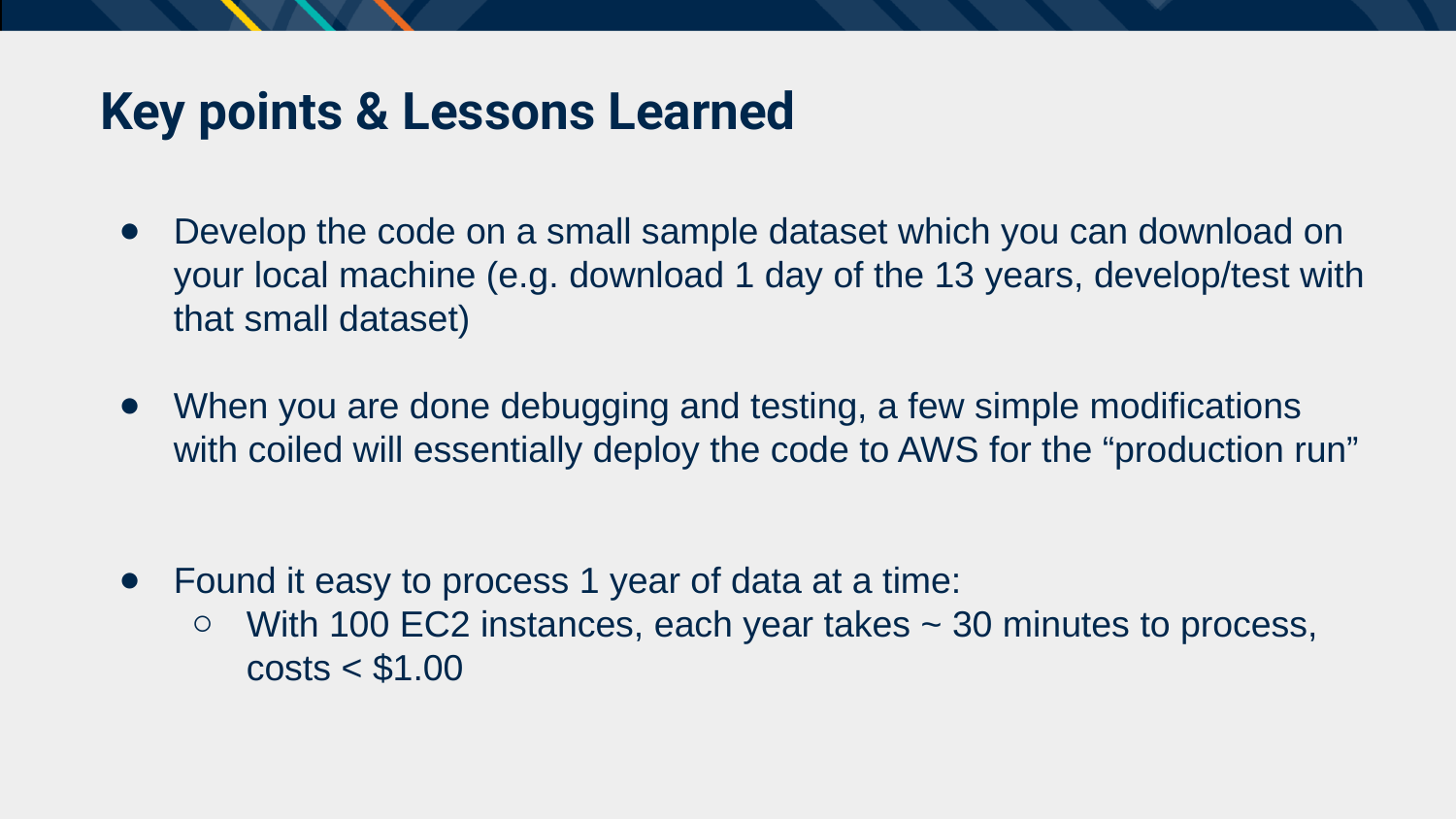

# Key points & Lessons Learned
Develop the code on a small sample dataset which you can download on your local machine (e.g. download 1 day of the 13 years, develop/test with that small dataset)

When you are done debugging and testing, a few simple modifications with coiled will essentially deploy the code to AWS for the “production run”

Found it easy to process 1 year of data at a time:
With 100 EC2 instances, each year takes ~ 30 minutes to process, costs < $1.00